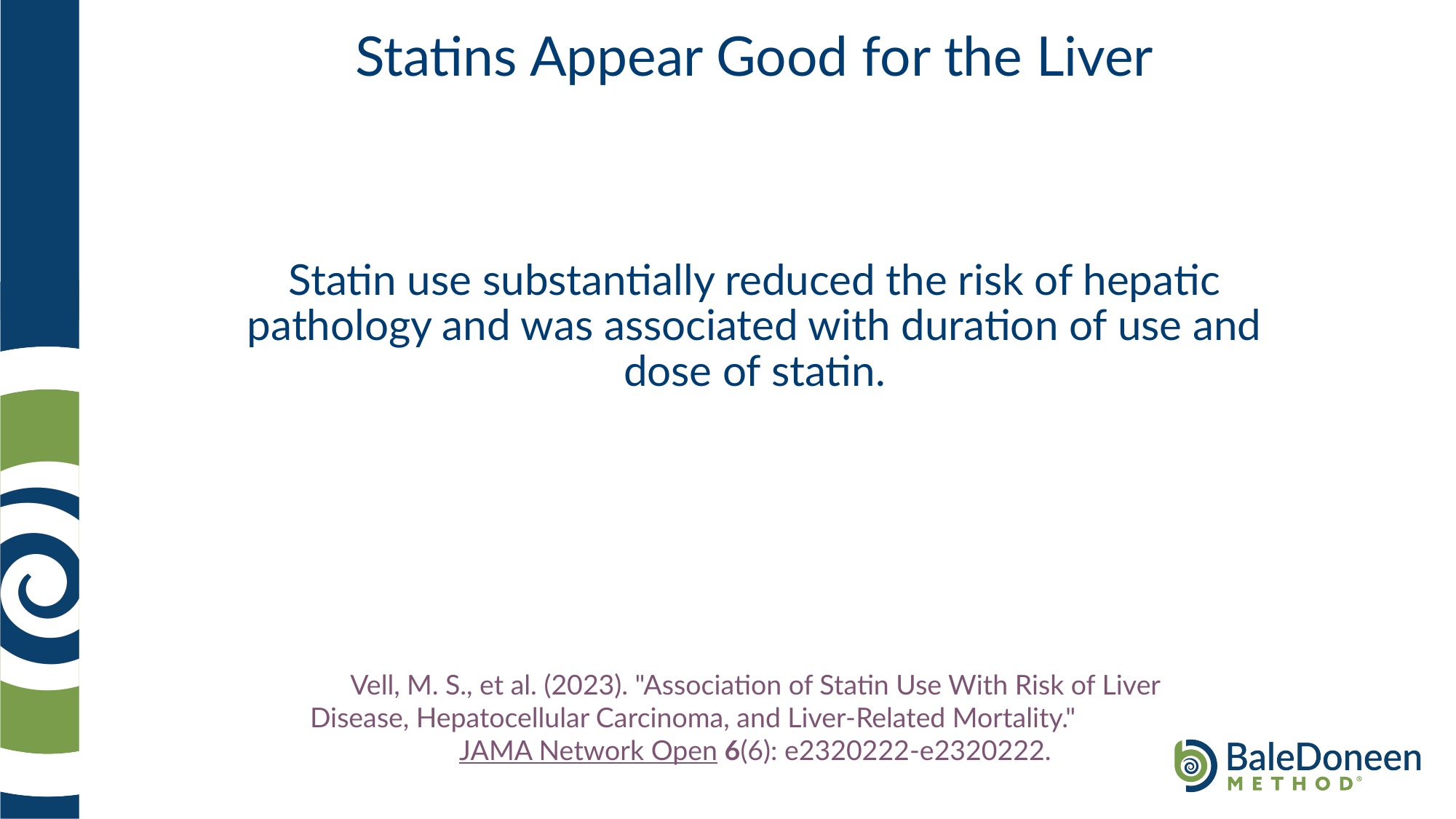

# Statins Appear Good for the Liver
Statin use substantially reduced the risk of hepatic pathology and was associated with duration of use and dose of statin.
Vell, M. S., et al. (2023). "Association of Statin Use With Risk of Liver Disease, Hepatocellular Carcinoma, and Liver-Related Mortality."                   JAMA Network Open 6(6): e2320222-e2320222.